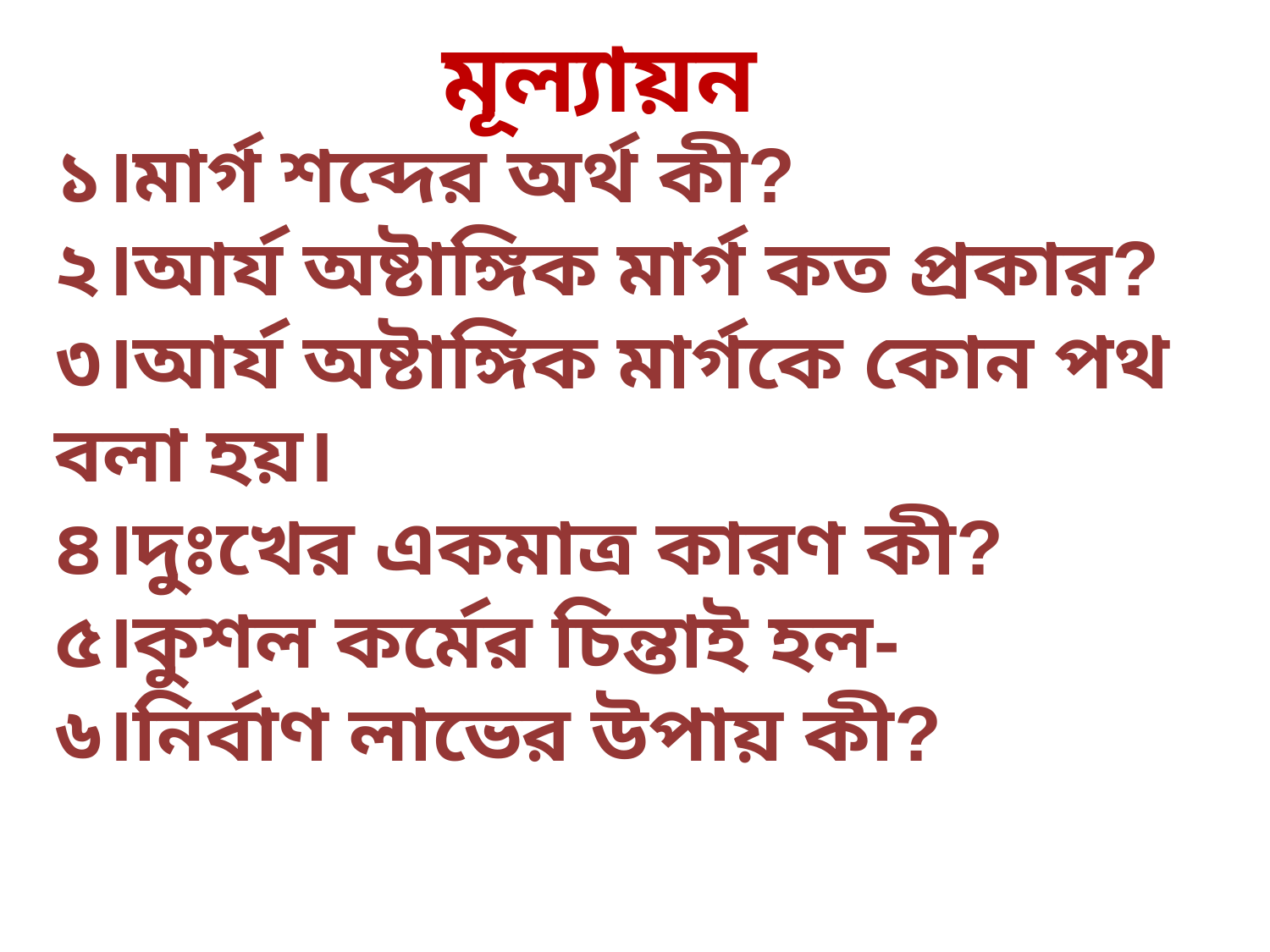

মূল্যায়ন
১।মার্গ শব্দের অর্থ কী?
২।আর্য অষ্টাঙ্গিক মার্গ কত প্রকার?
৩।আর্য অষ্টাঙ্গিক মার্গকে কোন পথ বলা হয়।
৪।দুঃখের একমাত্র কারণ কী?
৫।কুশল কর্মের চিন্তাই হল-
৬।নির্বাণ লাভের উপায় কী?